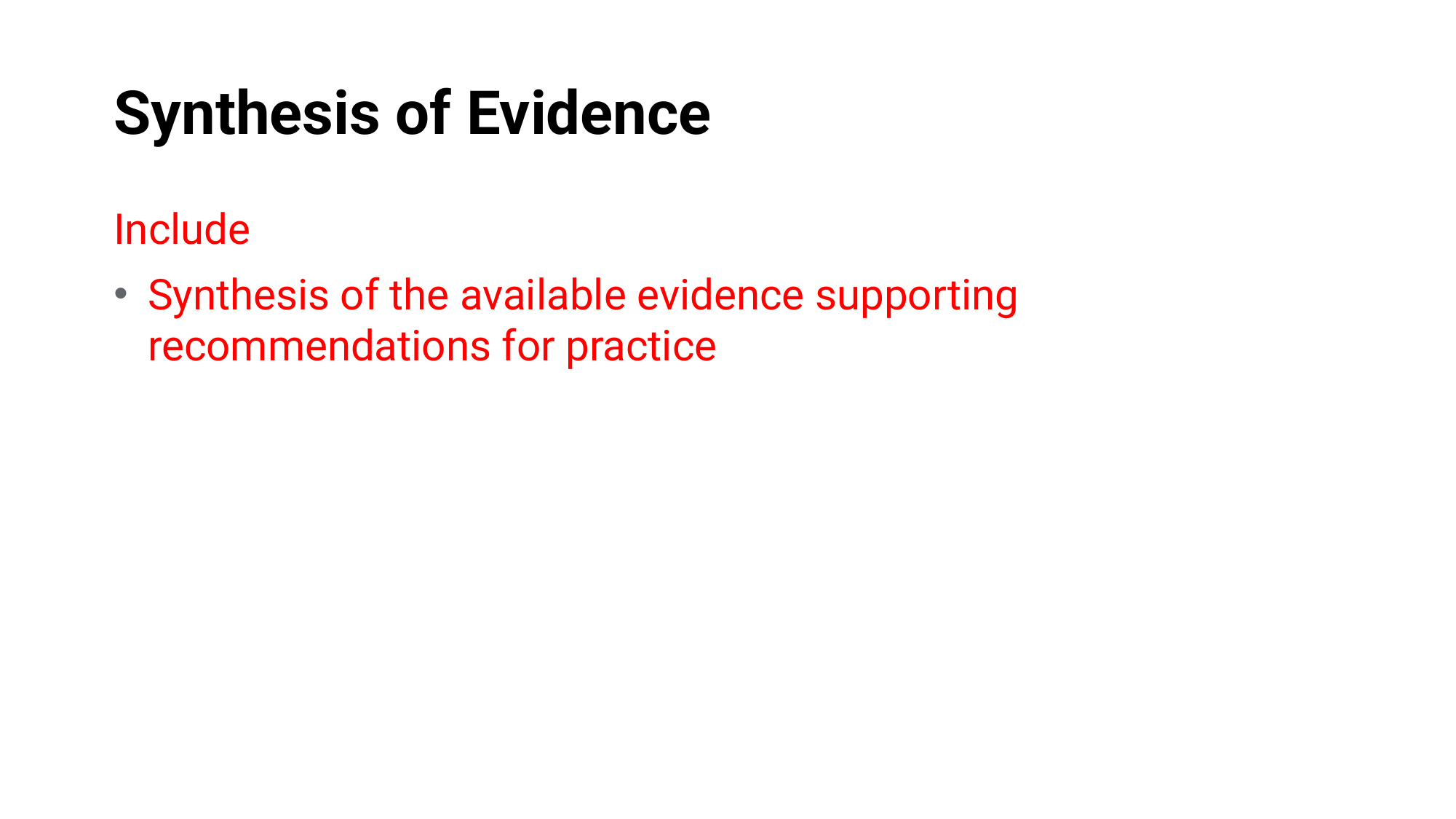

# Synthesis of Evidence
Include
Synthesis of the available evidence supporting recommendations for practice